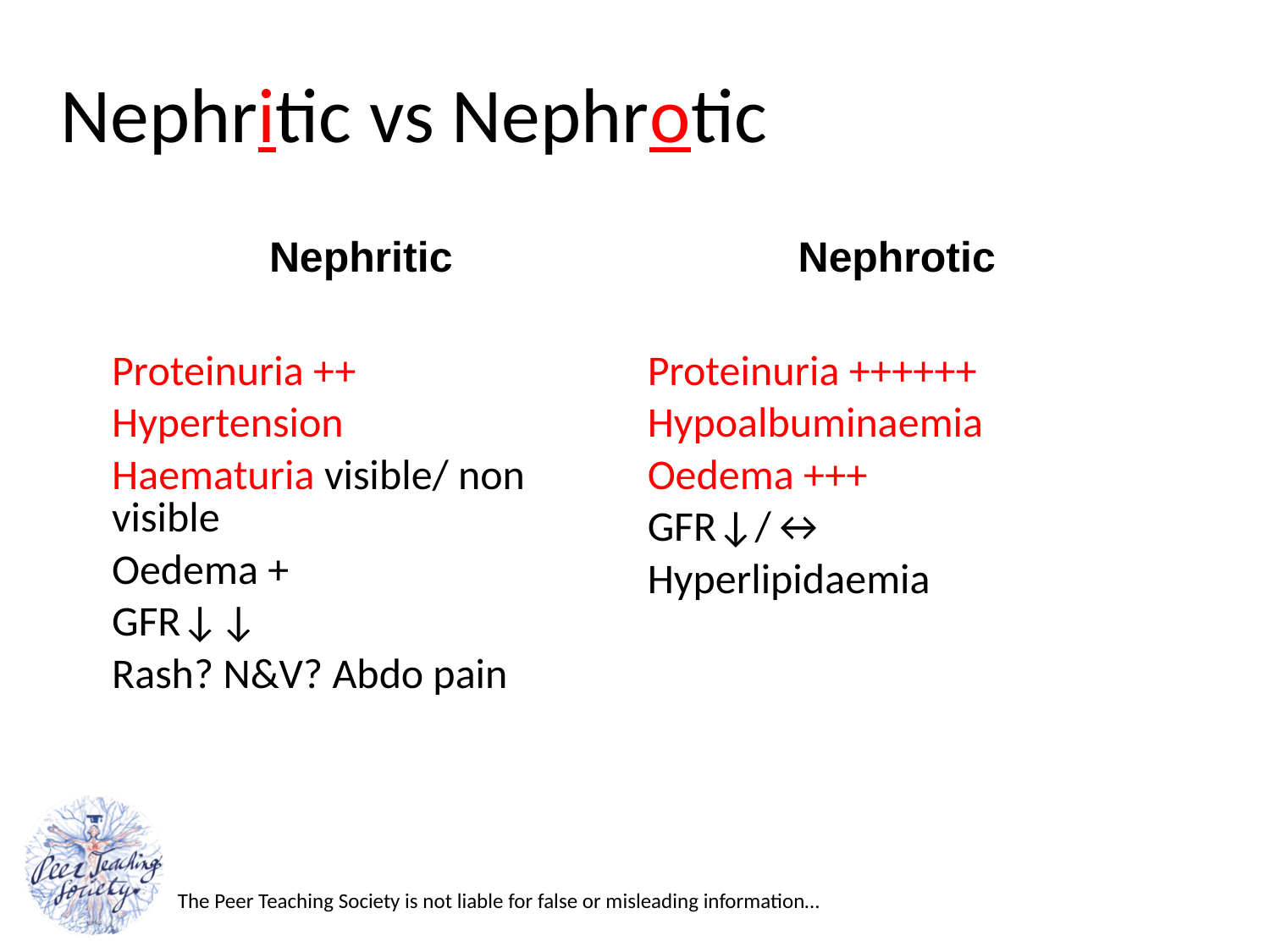

# Nephritic vs Nephrotic
| Nephritic | Nephrotic |
| --- | --- |
| Proteinuria ++ Hypertension Haematuria visible/ non visible Oedema + GFR↓↓ Rash? N&V? Abdo pain | Proteinuria ++++++ Hypoalbuminaemia Oedema +++ GFR↓/↔ Hyperlipidaemia |